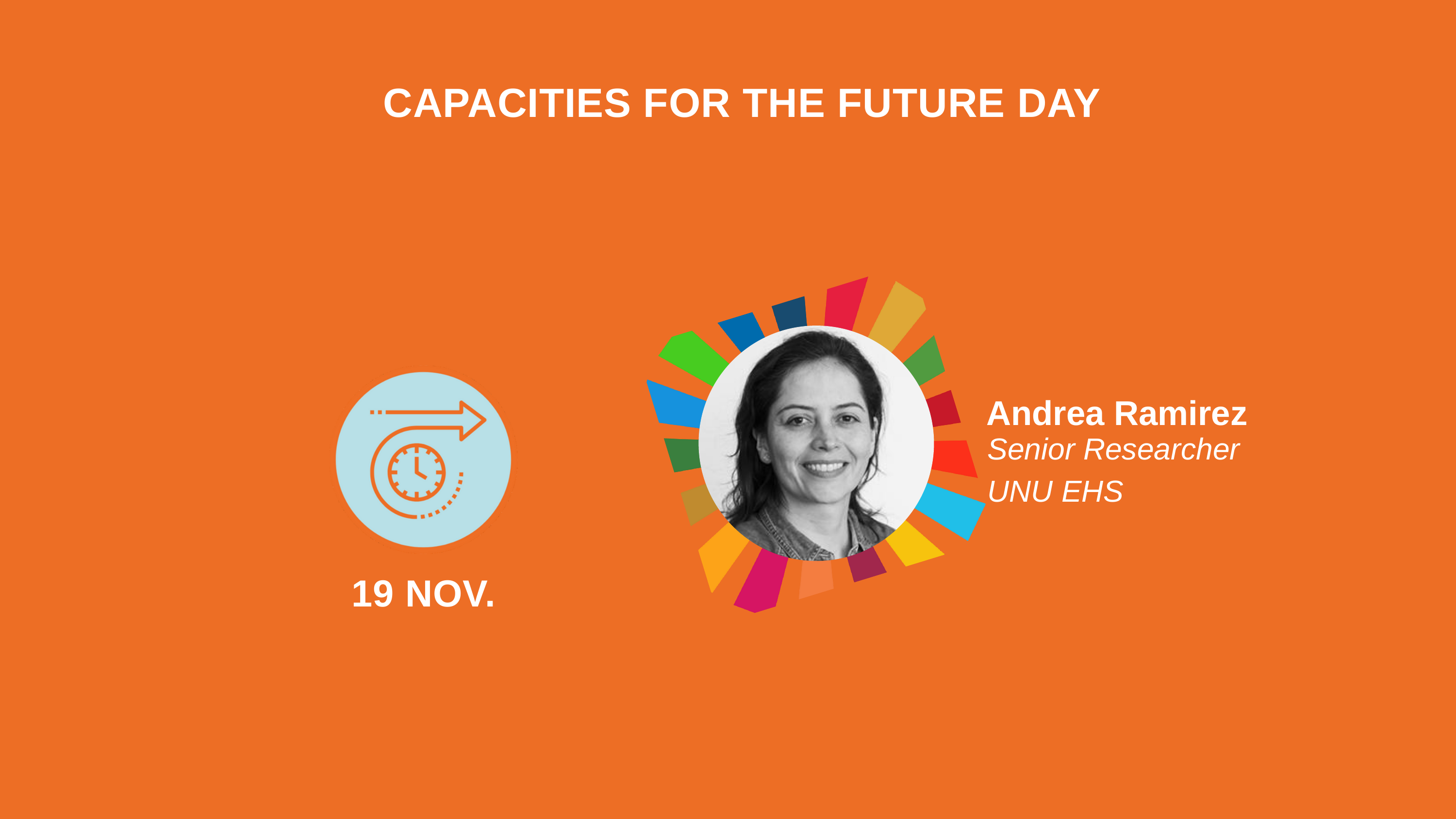

CAPACITIES FOR THE FUTURE DAY

19 NOV.
Andrea Ramirez
Senior Researcher
UNU EHS